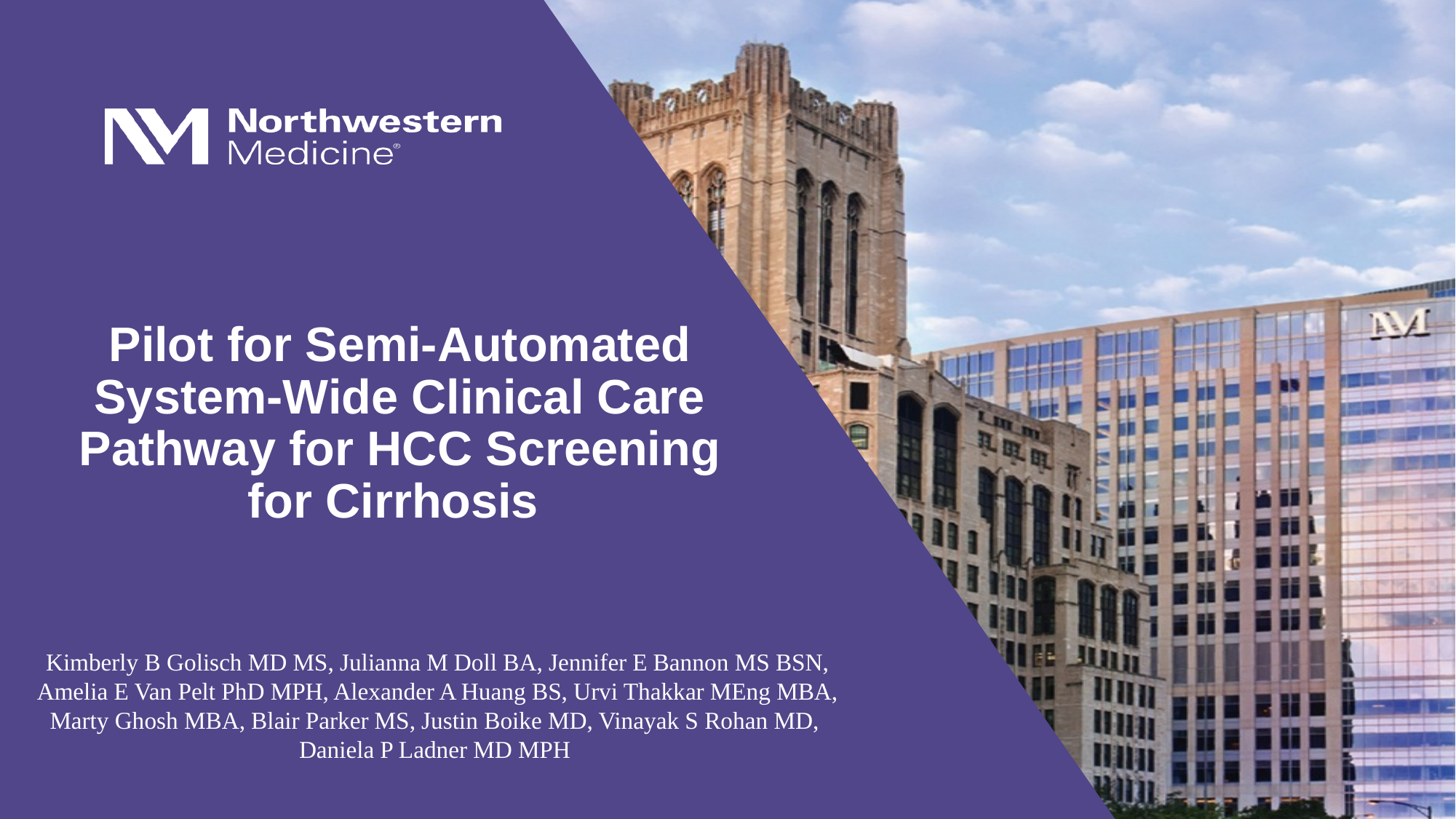

# Pilot for Semi-Automated System-Wide Clinical Care Pathway for HCC Screening for Cirrhosis

Kimberly B Golisch MD MS, Julianna M Doll BA, Jennifer E Bannon MS BSN, Amelia E Van Pelt PhD MPH, Alexander A Huang BS, Urvi Thakkar MEng MBA, Marty Ghosh MBA, Blair Parker MS, Justin Boike MD, Vinayak S Rohan MD,
Daniela P Ladner MD MPH